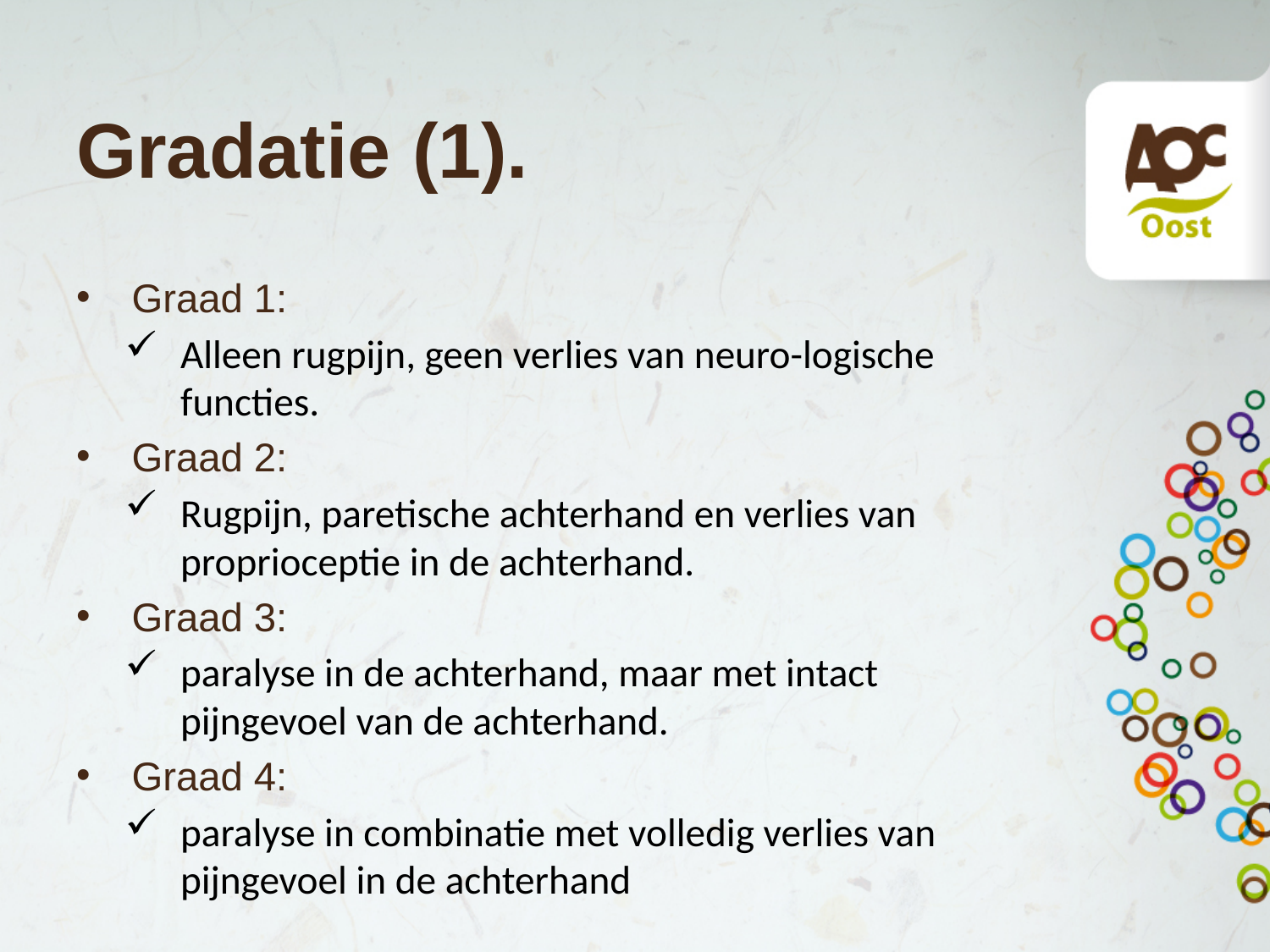

# Gradatie (1).
Graad 1:
Alleen rugpijn, geen verlies van neuro-logische functies.
Graad 2:
Rugpijn, paretische achterhand en verlies van proprioceptie in de achterhand.
Graad 3:
paralyse in de achterhand, maar met intact pijngevoel van de achterhand.
Graad 4:
paralyse in combinatie met volledig verlies van pijngevoel in de achterhand